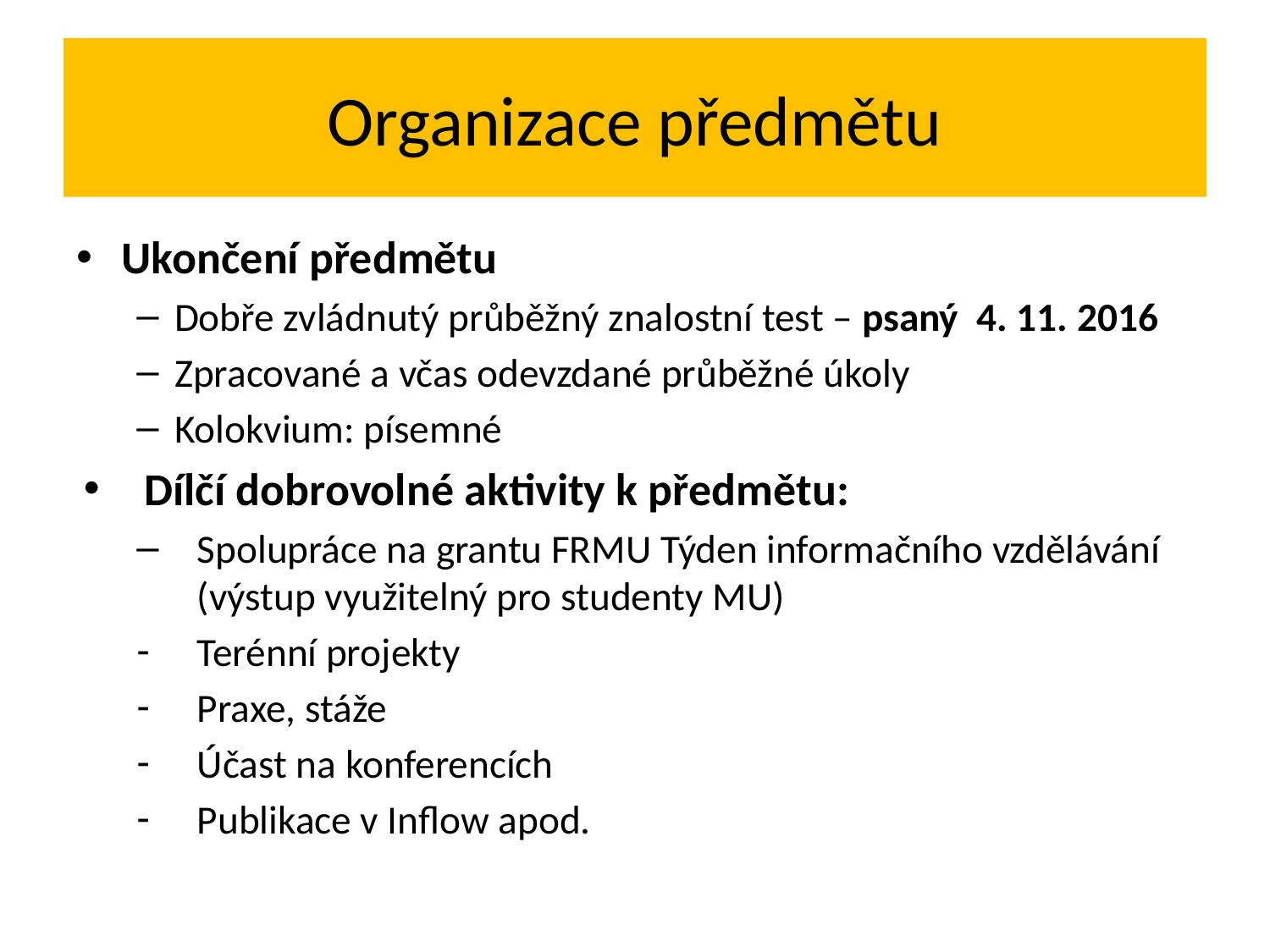

# Organizace předmětu
Ukončení předmětu
Dobře zvládnutý průběžný znalostní test – psaný  4. 11. 2016
Zpracované a včas odevzdané průběžné úkoly
Kolokvium: písemné
Dílčí dobrovolné aktivity k předmětu:
Spolupráce na grantu FRMU Týden informačního vzdělávání (výstup využitelný pro studenty MU)
Terénní projekty
Praxe, stáže
Účast na konferencích
Publikace v Inflow apod.